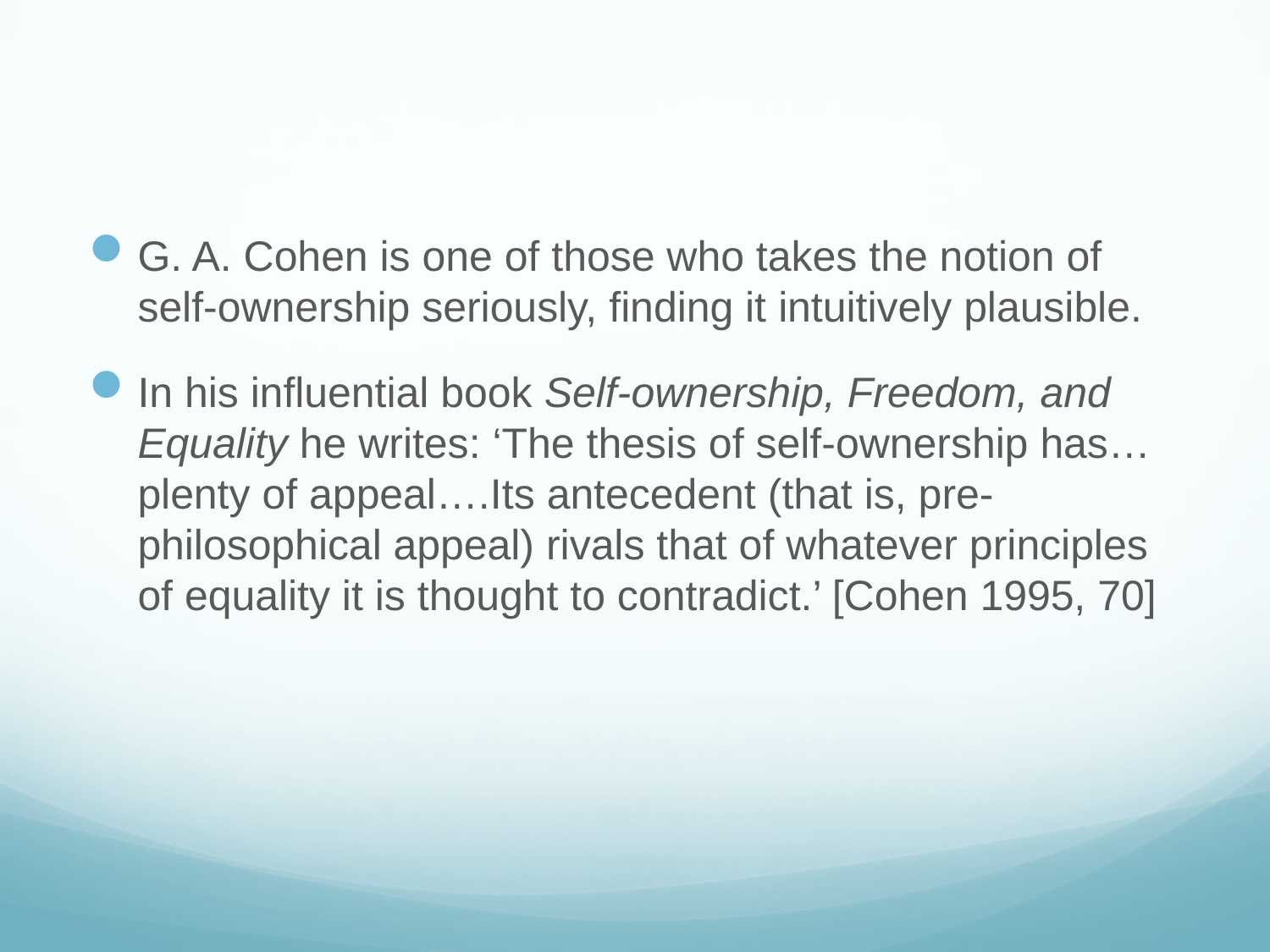

#
G. A. Cohen is one of those who takes the notion of self-ownership seriously, finding it intuitively plausible.
In his influential book Self-ownership, Freedom, and Equality he writes: ‘The thesis of self-ownership has…plenty of appeal….Its antecedent (that is, pre-philosophical appeal) rivals that of whatever principles of equality it is thought to contradict.’ [Cohen 1995, 70]